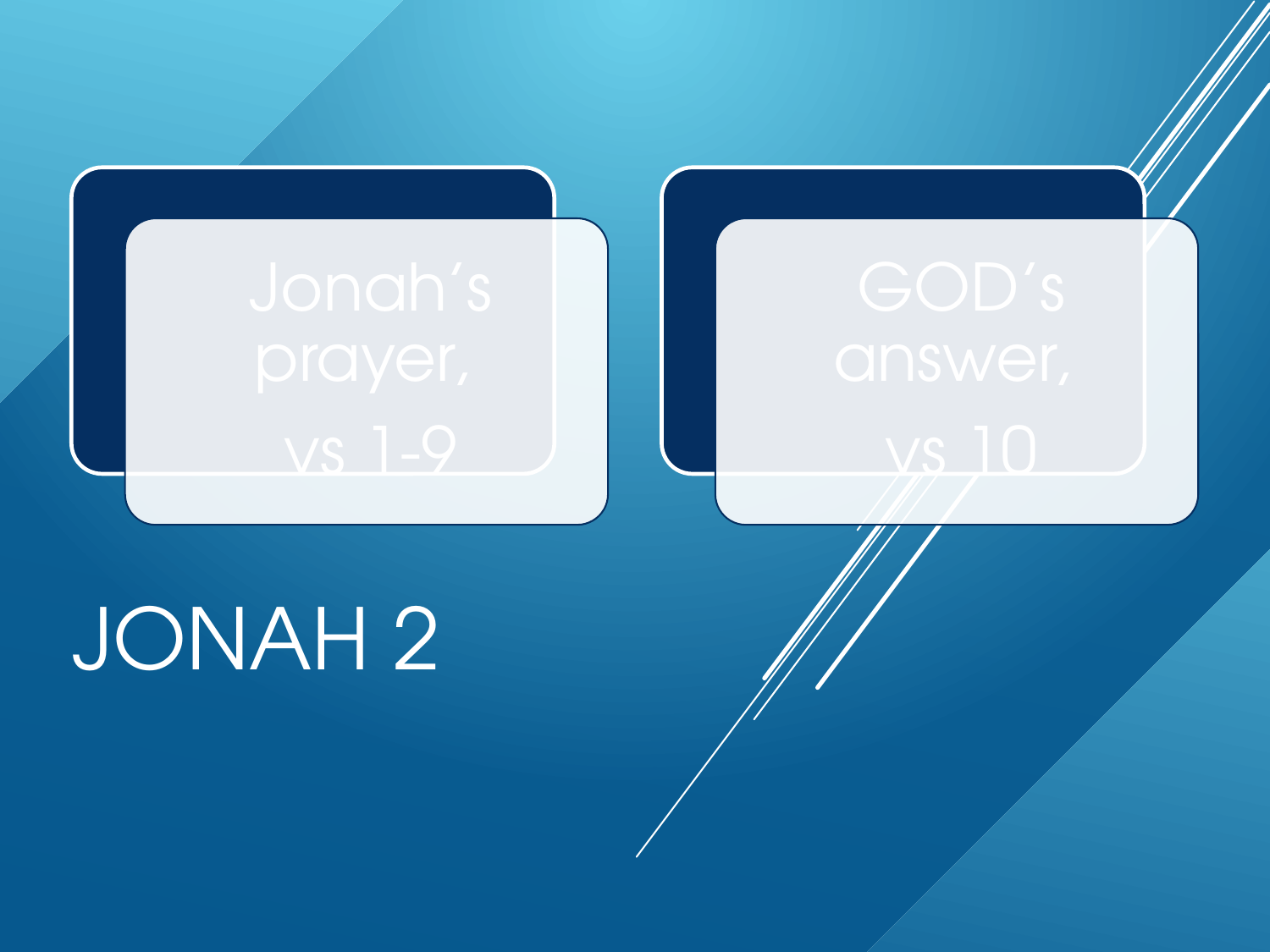

Jonah’s prayer,
vs 1-9
GOD’s answer,
vs 10
# Jonah 2